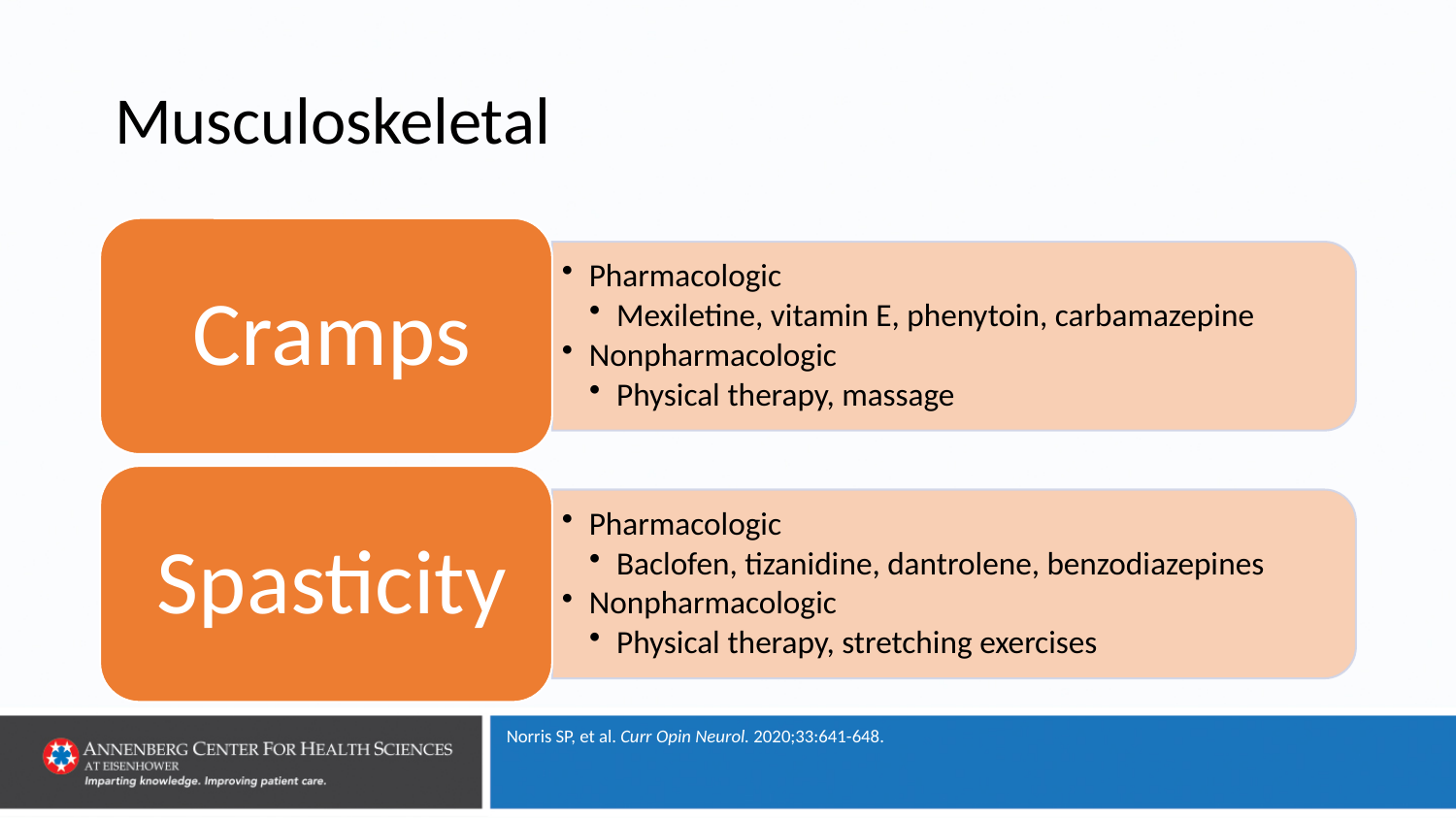

# Musculoskeletal
Pharmacologic
Mexiletine, vitamin E, phenytoin, carbamazepine
Nonpharmacologic
Physical therapy, massage
Cramps
Pharmacologic
Baclofen, tizanidine, dantrolene, benzodiazepines
Nonpharmacologic
Physical therapy, stretching exercises
Spasticity
Norris SP, et al. Curr Opin Neurol. 2020;33:641-648.